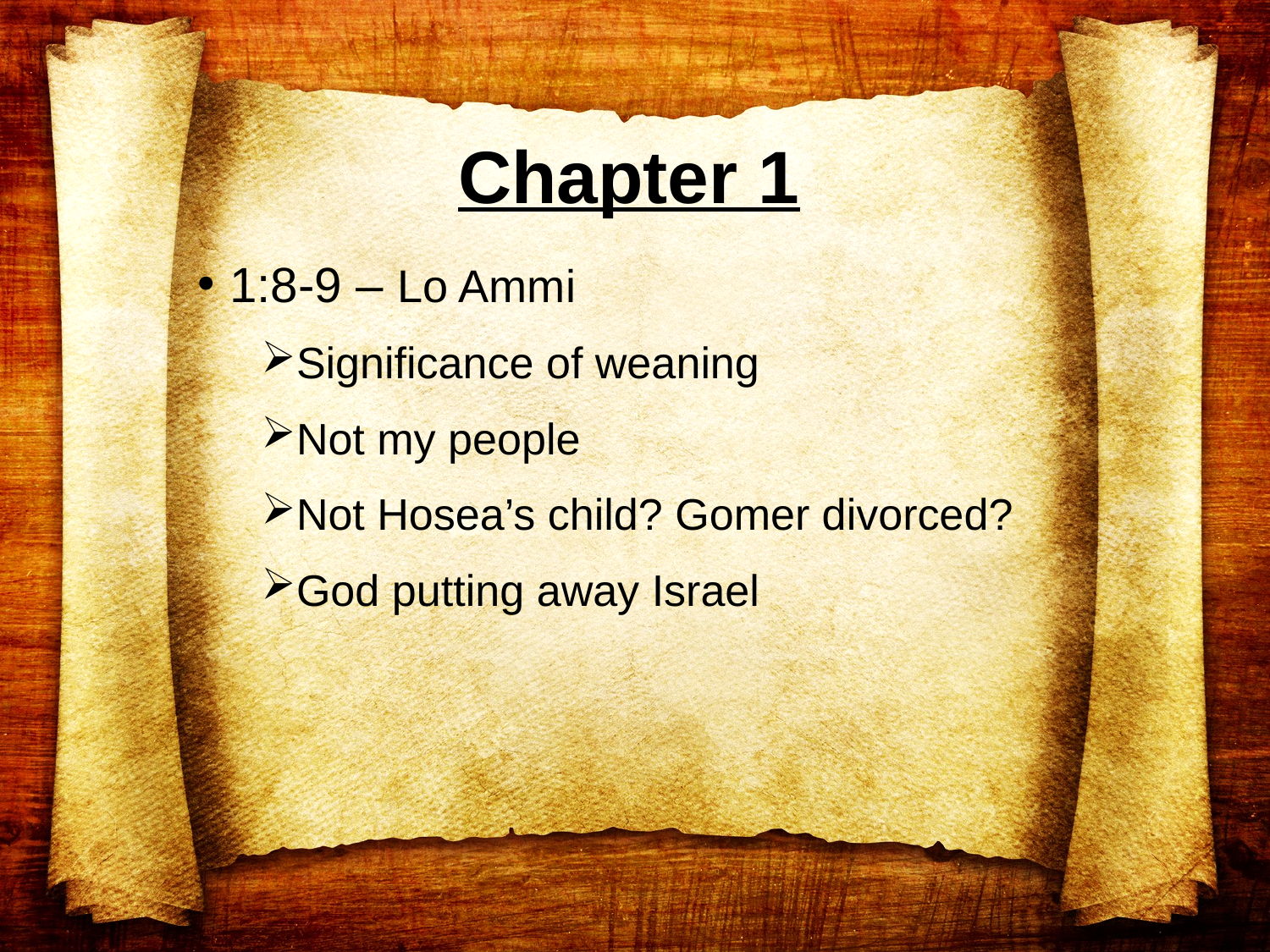

# Chapter 1
1:8-9 – Lo Ammi
Significance of weaning
Not my people
Not Hosea’s child? Gomer divorced?
God putting away Israel